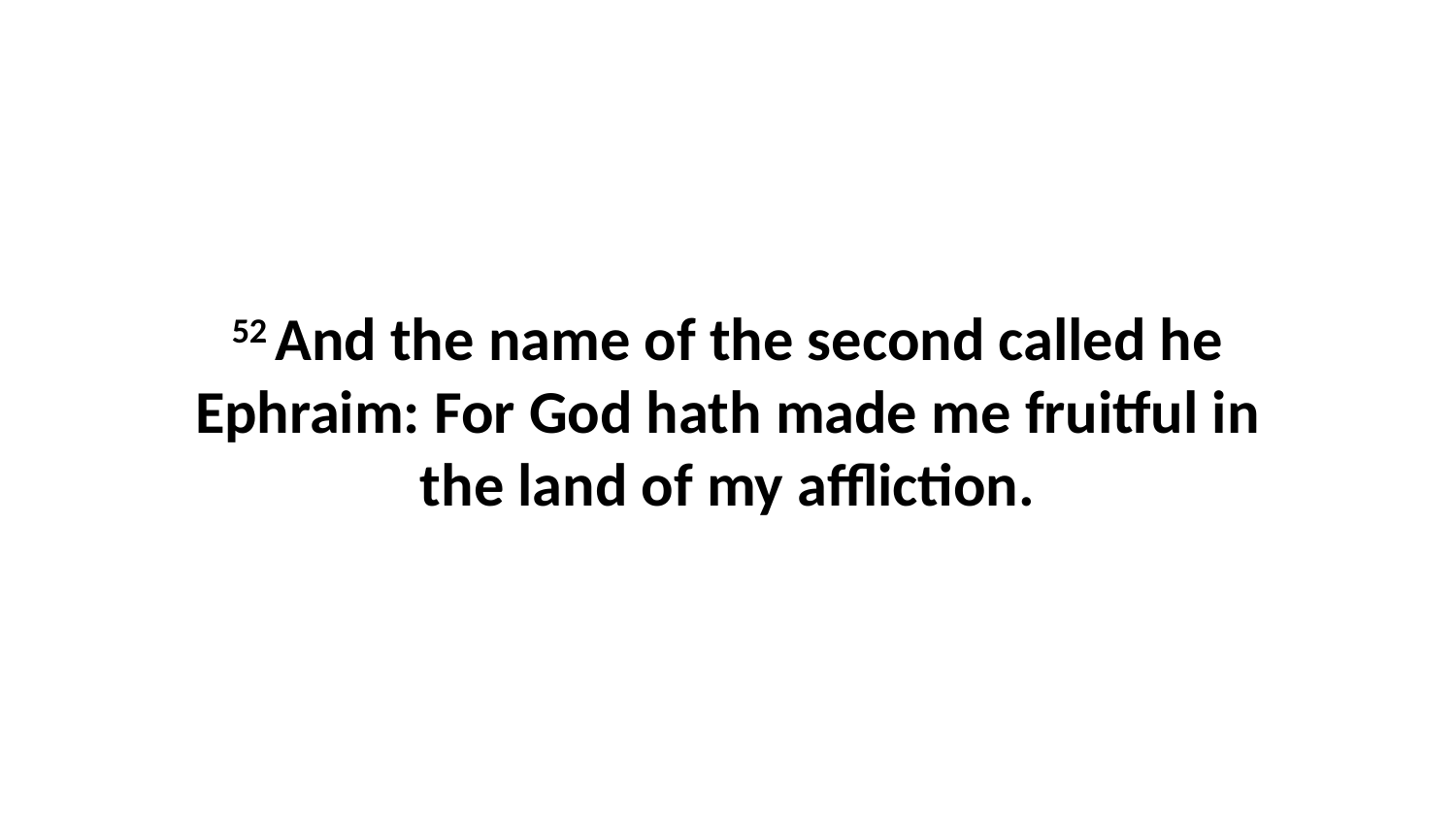

52 And the name of the second called he Ephraim: For God hath made me fruitful in the land of my affliction.